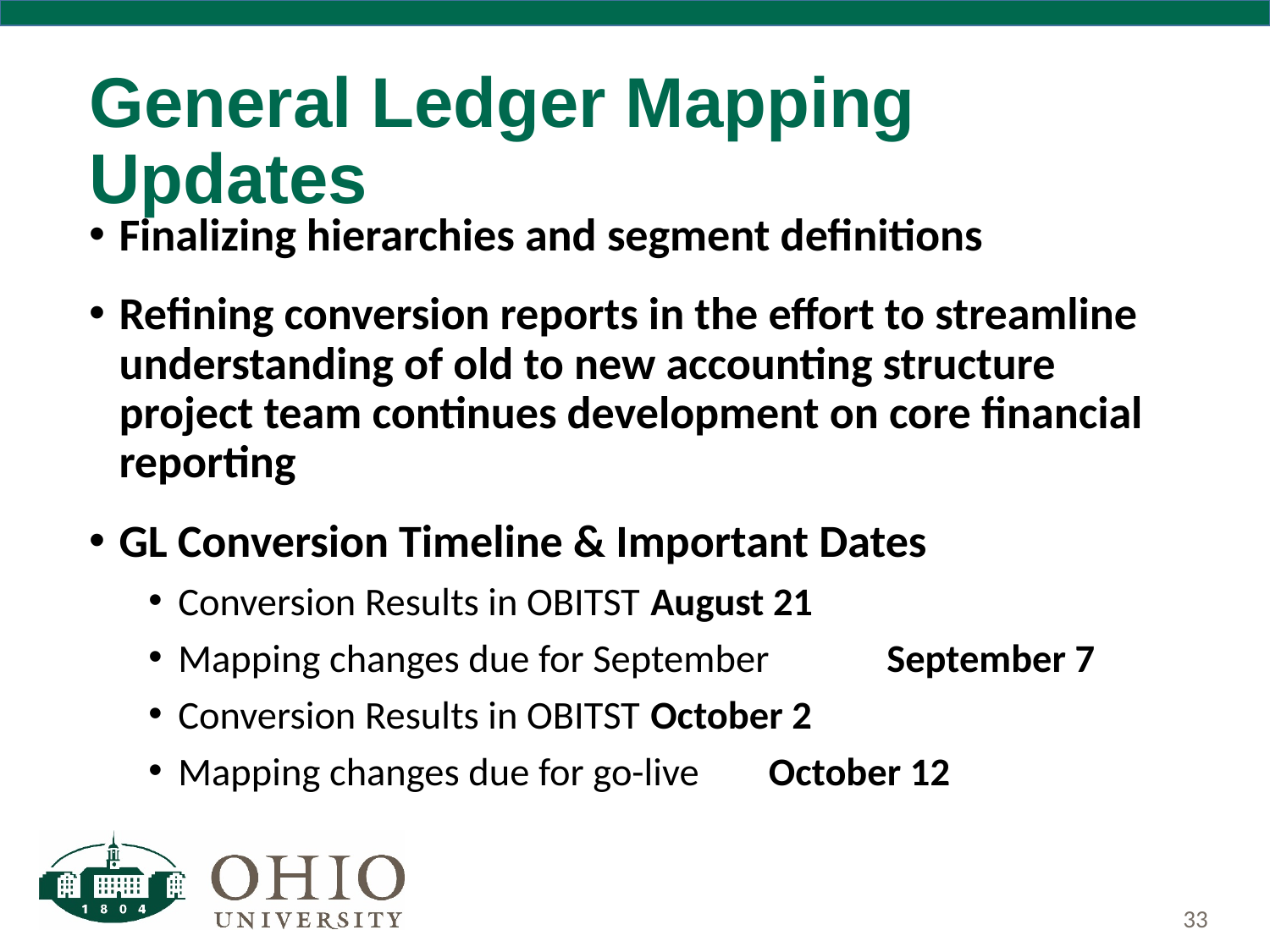

# General Ledger Mapping Updates
Finalizing hierarchies and segment definitions
Refining conversion reports in the effort to streamline understanding of old to new accounting structure project team continues development on core financial reporting
GL Conversion Timeline & Important Dates
Conversion Results in OBITST 		August 21
Mapping changes due for September 	September 7
Conversion Results in OBITST 		October 2
Mapping changes due for go-live 	October 12